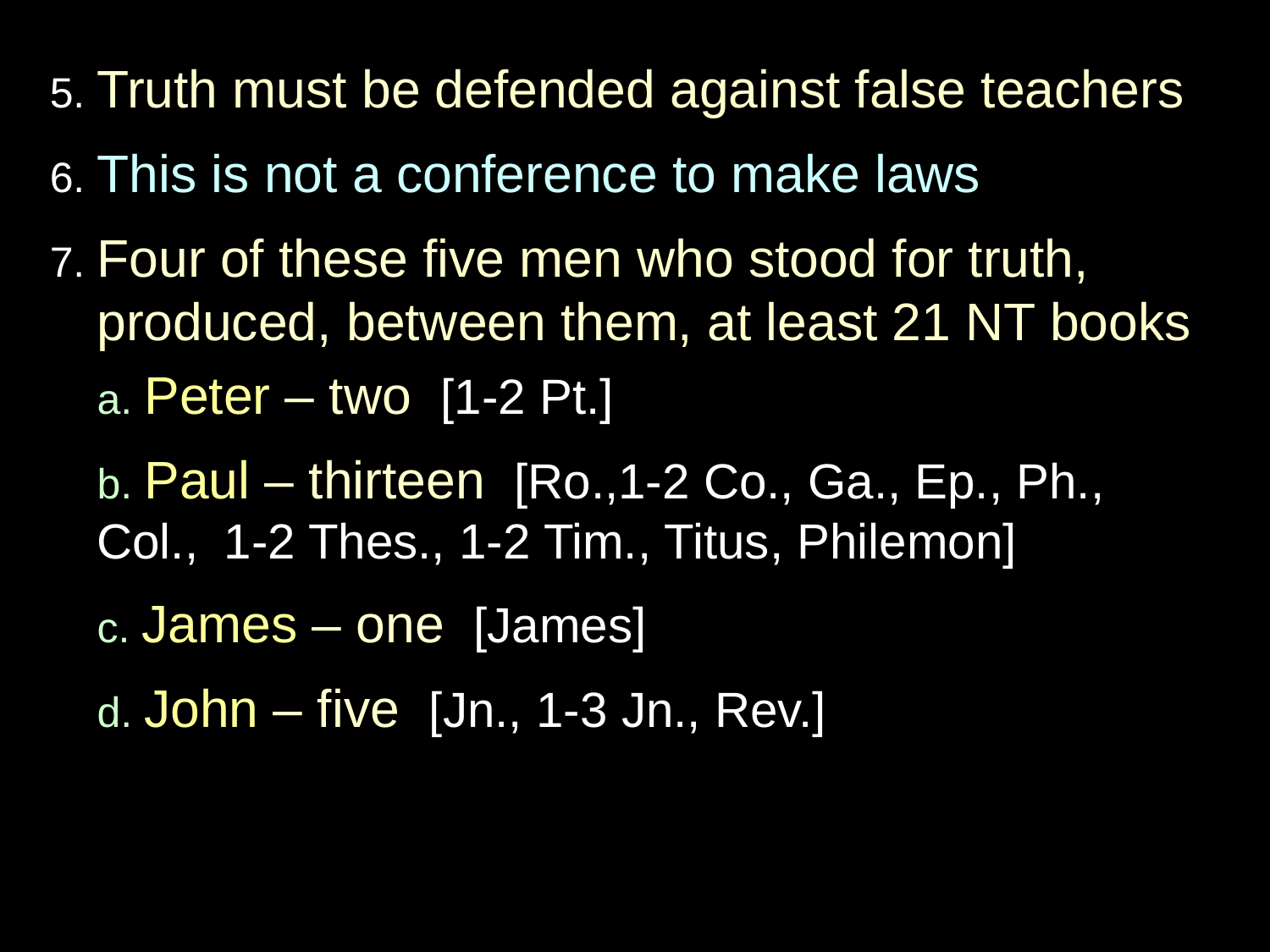

5. Truth must be defended against false teachers
6. This is not a conference to make laws
7. Four of these five men who stood for truth, produced, between them, at least 21 NT books
	a. Peter – two  [1-2 Pt.]
	b. Paul – thirteen  [Ro.,1-2 Co., Ga., Ep., Ph., Col., 	1-2 Thes., 1-2 Tim., Titus, Philemon]
	c. James – one  [James]
	d. John – five  [Jn., 1-3 Jn., Rev.]